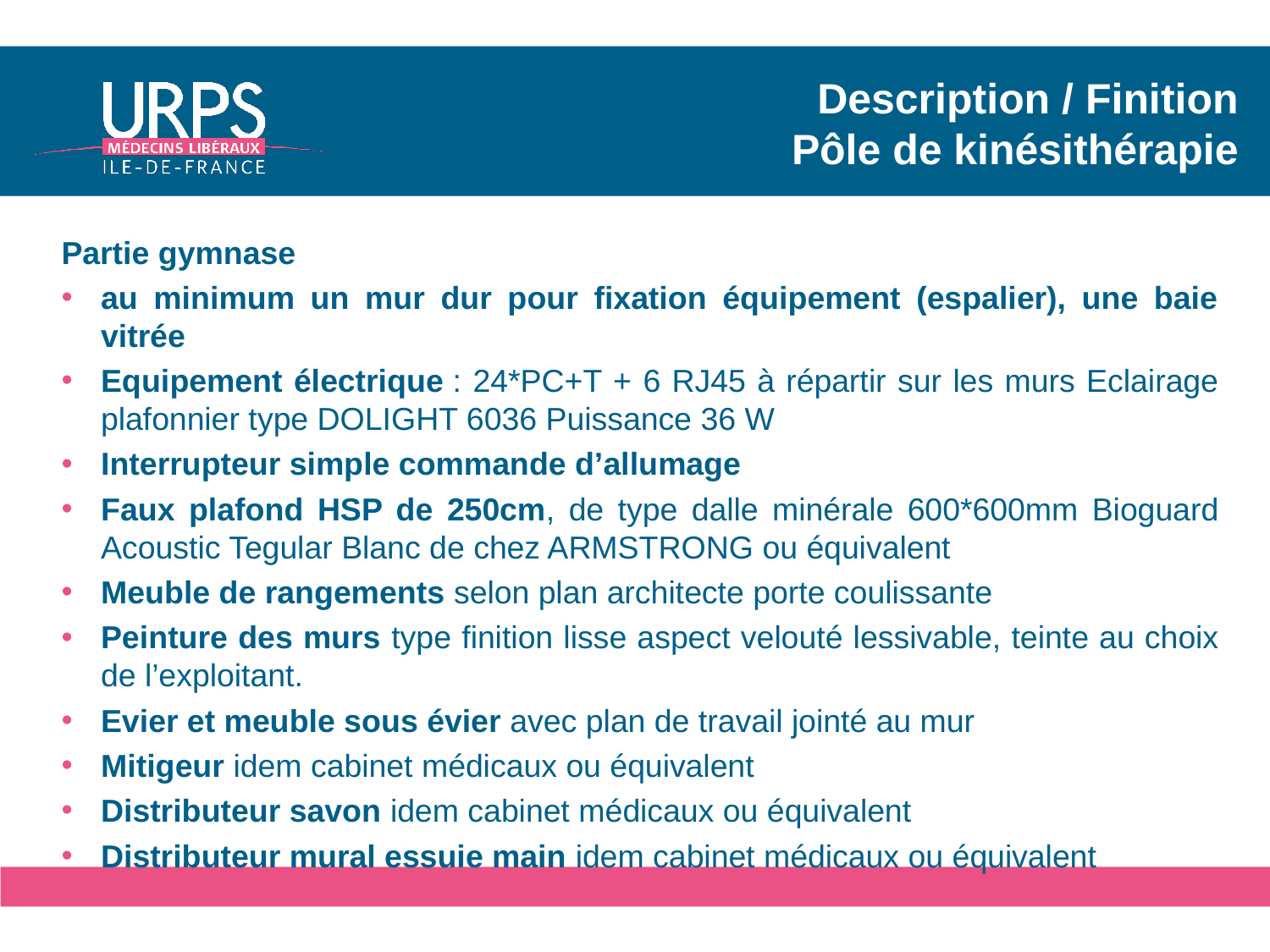

# Description / Finition Pôle de kinésithérapie
Partie gymnase
au minimum un mur dur pour fixation équipement (espalier), une baie vitrée
Equipement électrique : 24*PC+T + 6 RJ45 à répartir sur les murs Eclairage plafonnier type DOLIGHT 6036 Puissance 36 W
Interrupteur simple commande d’allumage
Faux plafond HSP de 250cm, de type dalle minérale 600*600mm Bioguard Acoustic Tegular Blanc de chez ARMSTRONG ou équivalent
Meuble de rangements selon plan architecte porte coulissante
Peinture des murs type finition lisse aspect velouté lessivable, teinte au choix de l’exploitant.
Evier et meuble sous évier avec plan de travail jointé au mur
Mitigeur idem cabinet médicaux ou équivalent
Distributeur savon idem cabinet médicaux ou équivalent
Distributeur mural essuie main idem cabinet médicaux ou équivalent

27